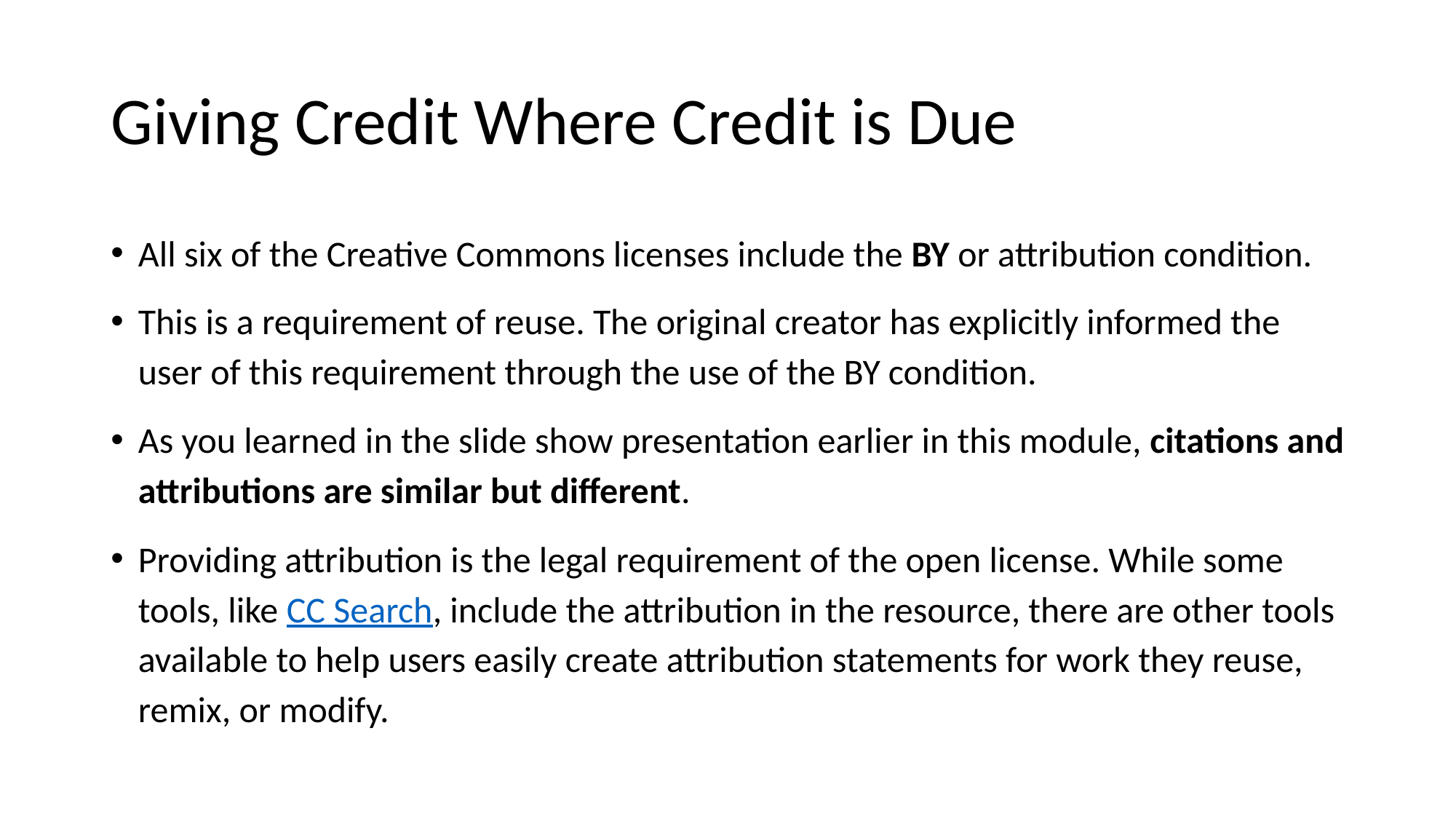

# Giving Credit Where Credit is Due
All six of the Creative Commons licenses include the BY or attribution condition.
This is a requirement of reuse. The original creator has explicitly informed the user of this requirement through the use of the BY condition.
As you learned in the slide show presentation earlier in this module, citations and attributions are similar but different.
Providing attribution is the legal requirement of the open license. While some tools, like CC Search, include the attribution in the resource, there are other tools available to help users easily create attribution statements for work they reuse, remix, or modify.